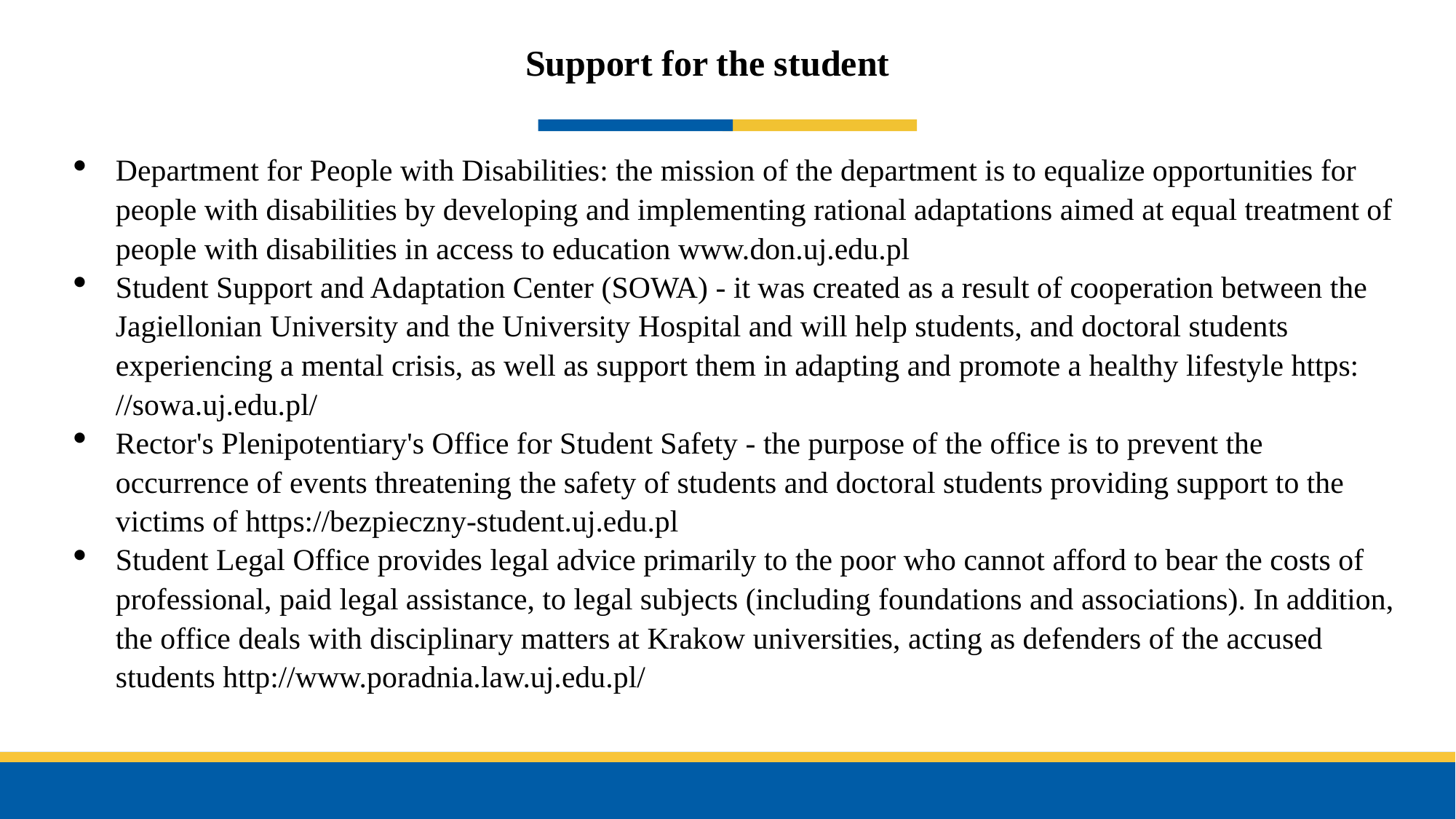

Support for the student

Department for People with Disabilities: the mission of the department is to equalize opportunities for people with disabilities by developing and implementing rational adaptations aimed at equal treatment of people with disabilities in access to education www.don.uj.edu.pl
Student Support and Adaptation Center (SOWA) - it was created as a result of cooperation between the Jagiellonian University and the University Hospital and will help students, and doctoral students experiencing a mental crisis, as well as support them in adapting and promote a healthy lifestyle https: //sowa.uj.edu.pl/
Rector's Plenipotentiary's Office for Student Safety - the purpose of the office is to prevent the occurrence of events threatening the safety of students and doctoral students providing support to the victims of https://bezpieczny-student.uj.edu.pl
Student Legal Office provides legal advice primarily to the poor who cannot afford to bear the costs of professional, paid legal assistance, to legal subjects (including foundations and associations). In addition, the office deals with disciplinary matters at Krakow universities, acting as defenders of the accused students http://www.poradnia.law.uj.edu.pl/